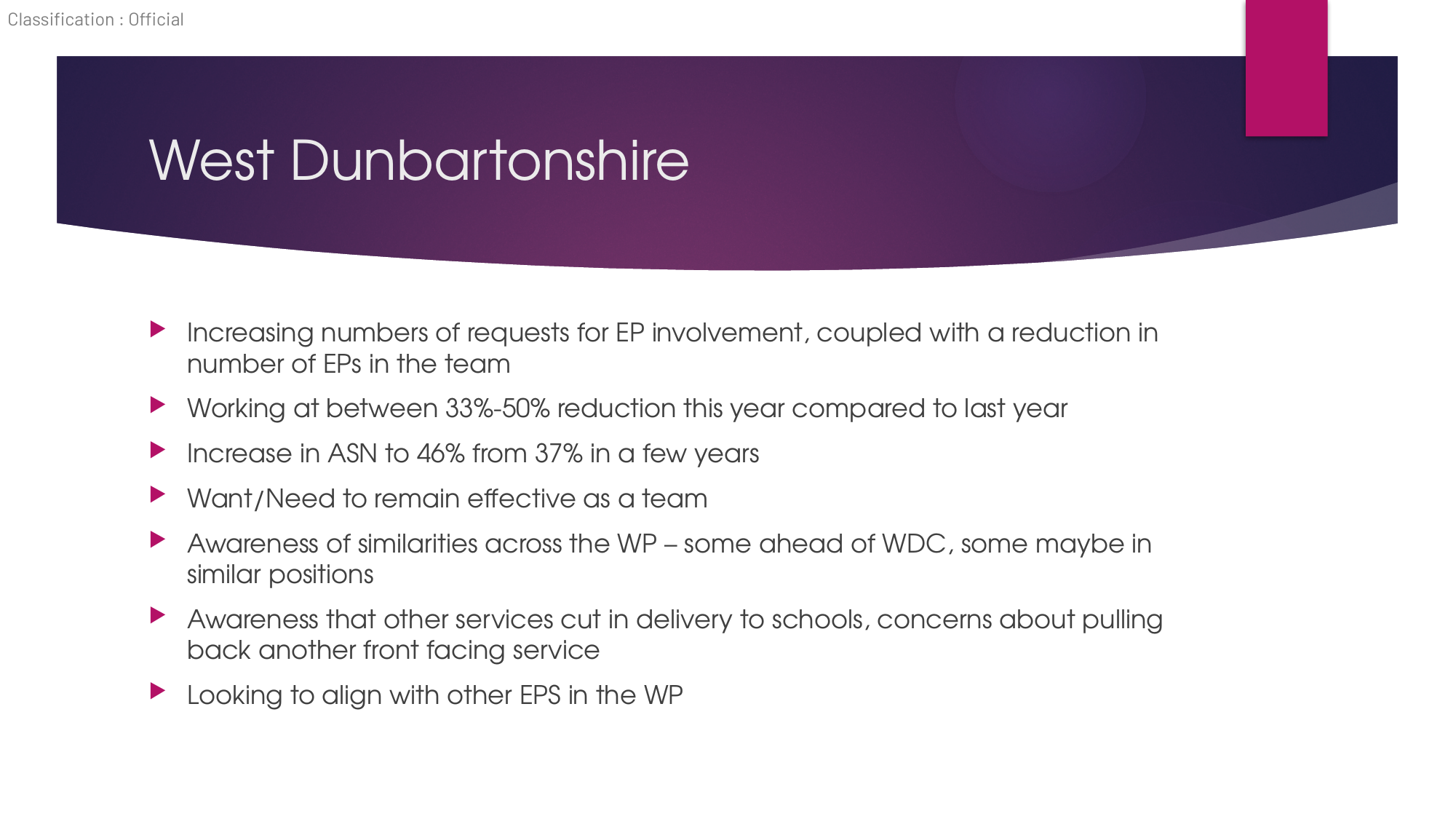

# West Dunbartonshire
Increasing numbers of requests for EP involvement, coupled with a reduction in number of EPs in the team
Working at between 33%-50% reduction this year compared to last year
Increase in ASN to 46% from 37% in a few years
Want/Need to remain effective as a team
Awareness of similarities across the WP – some ahead of WDC, some maybe in similar positions
Awareness that other services cut in delivery to schools, concerns about pulling back another front facing service
Looking to align with other EPS in the WP